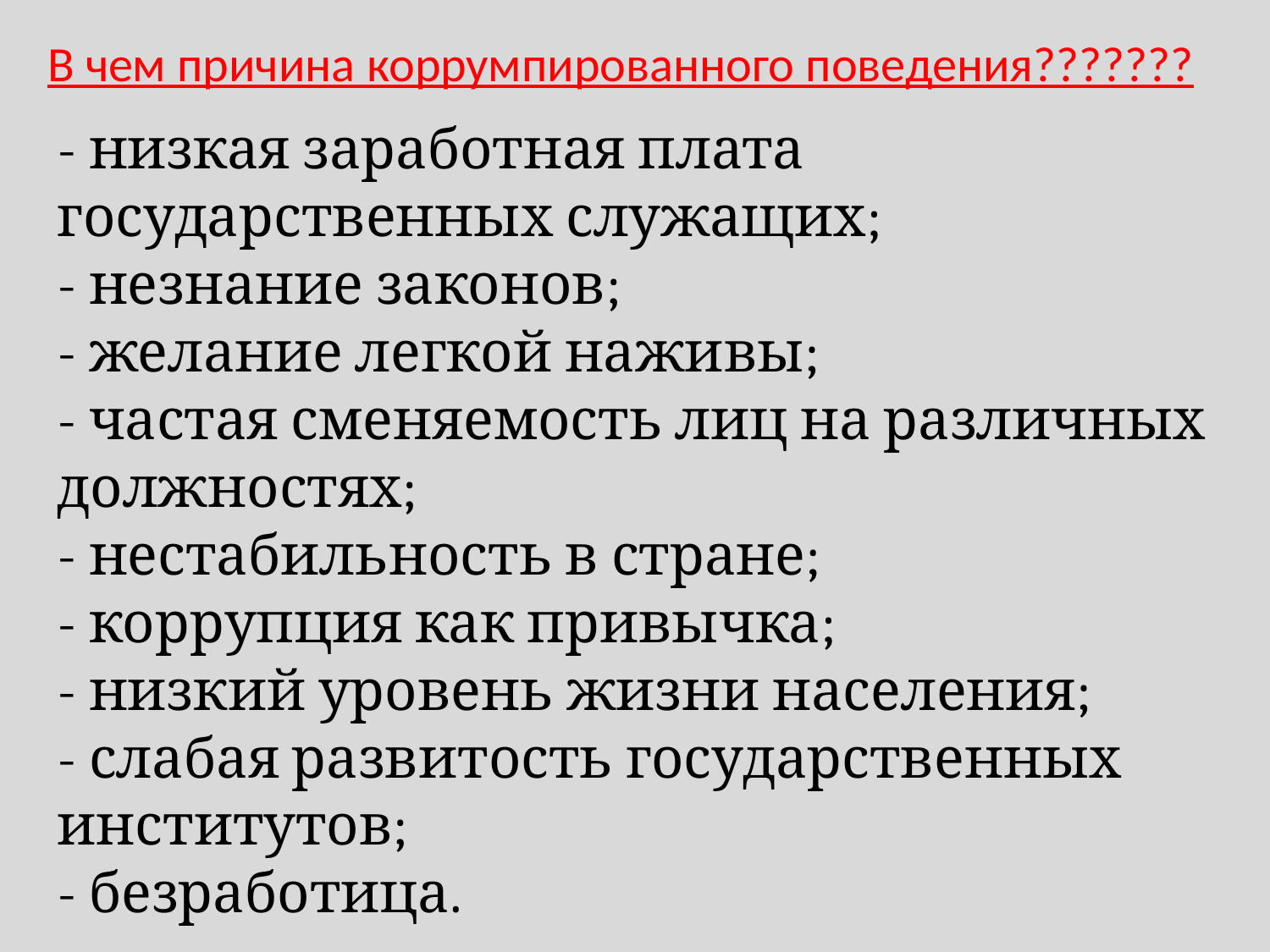

В чем причина коррумпированного поведения???????
- низкая заработная плата государственных служащих;
- незнание законов;
- желание легкой наживы;
- частая сменяемость лиц на различных должностях;
- нестабильность в стране;
- коррупция как привычка;
- низкий уровень жизни населения;
- слабая развитость государственных институтов;
- безработица.